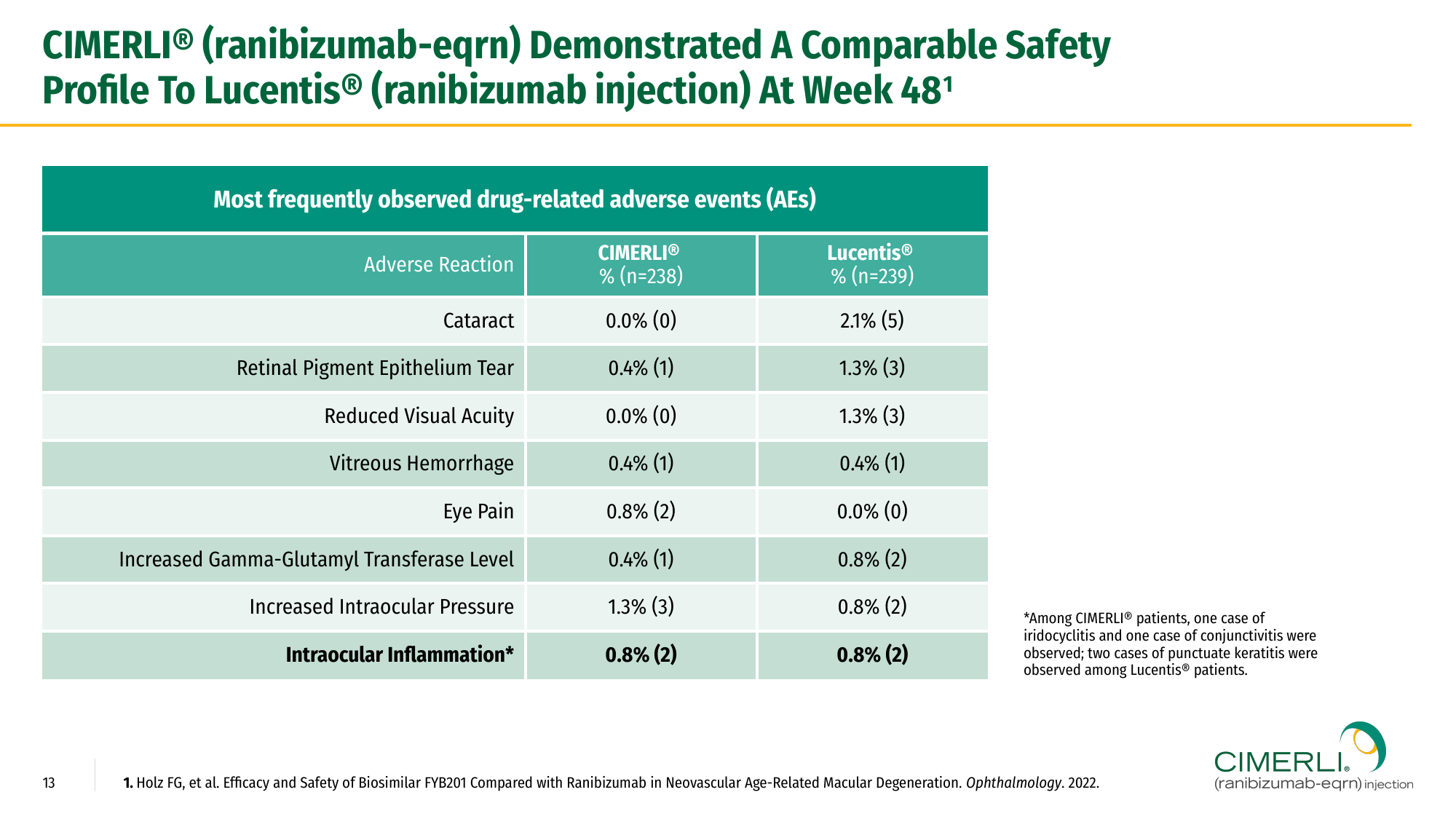

# CIMERLI® (ranibizumab-eqrn) Demonstrated A Comparable Safety Profile To Lucentis® (ranibizumab injection) At Week 481
| Most frequently observed drug-related adverse events (AEs) |  |  |
| --- | --- | --- |
| Adverse Reaction | CIMERLI® % (n=238) | Lucentis® % (n=239) |
| Cataract | 0.0% (0) | 2.1% (5) |
| Retinal Pigment Epithelium Tear | 0.4% (1) | 1.3% (3) |
| Reduced Visual Acuity | 0.0% (0) | 1.3% (3) |
| Vitreous Hemorrhage | 0.4% (1) | 0.4% (1) |
| Eye Pain | 0.8% (2) | 0.0% (0) |
| Increased Gamma-Glutamyl Transferase Level | 0.4% (1) | 0.8% (2) |
| Increased Intraocular Pressure | 1.3% (3) | 0.8% (2) |
| Intraocular Inﬂammation\* | 0.8% (2) | 0.8% (2) |
*Among CIMERLI® patients, one case of iridocyclitis and one case of conjunctivitis were observed; two cases of punctuate keratitis were observed among Lucentis® patients.
1. Holz FG, et al. Efficacy and Safety of Biosimilar FYB201 Compared with Ranibizumab in Neovascular Age-Related Macular Degeneration. Ophthalmology. 2022.
13